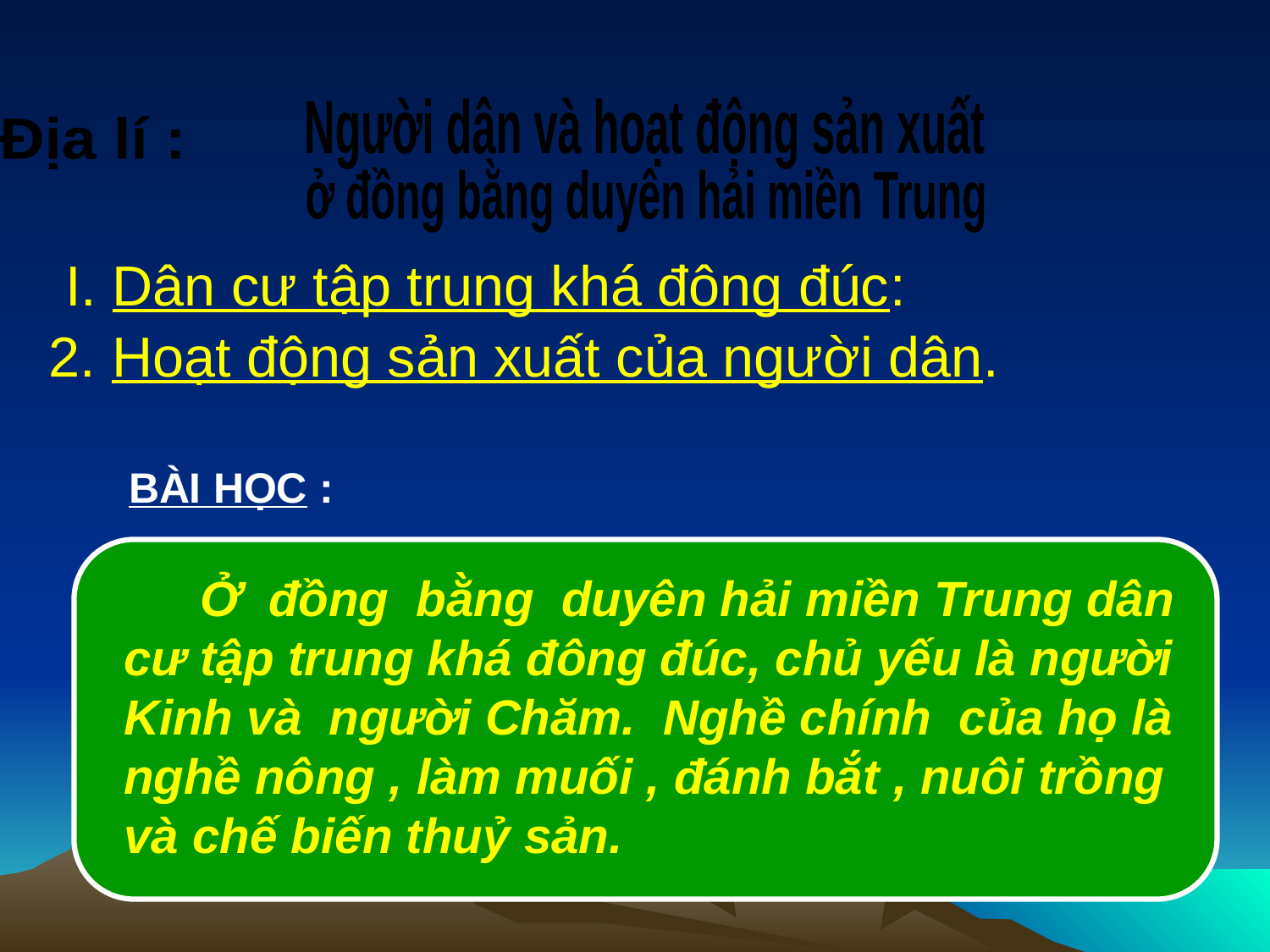

Người dân và hoạt động sản xuất
Địa lí :
 ở đồng bằng duyên hải miền Trung
I. Dân cư tập trung khá đông đúc:
2. Hoạt động sản xuất của người dân.
BÀI HỌC :

         Ở  đồng  bằng  duyên hải miền Trung dân cư tập trung khá đông đúc, chủ yếu là người Kinh và  người Chăm.  Nghề chính  của họ là nghề nông , làm muối , đánh bắt , nuôi trồng và chế biến thuỷ sản.